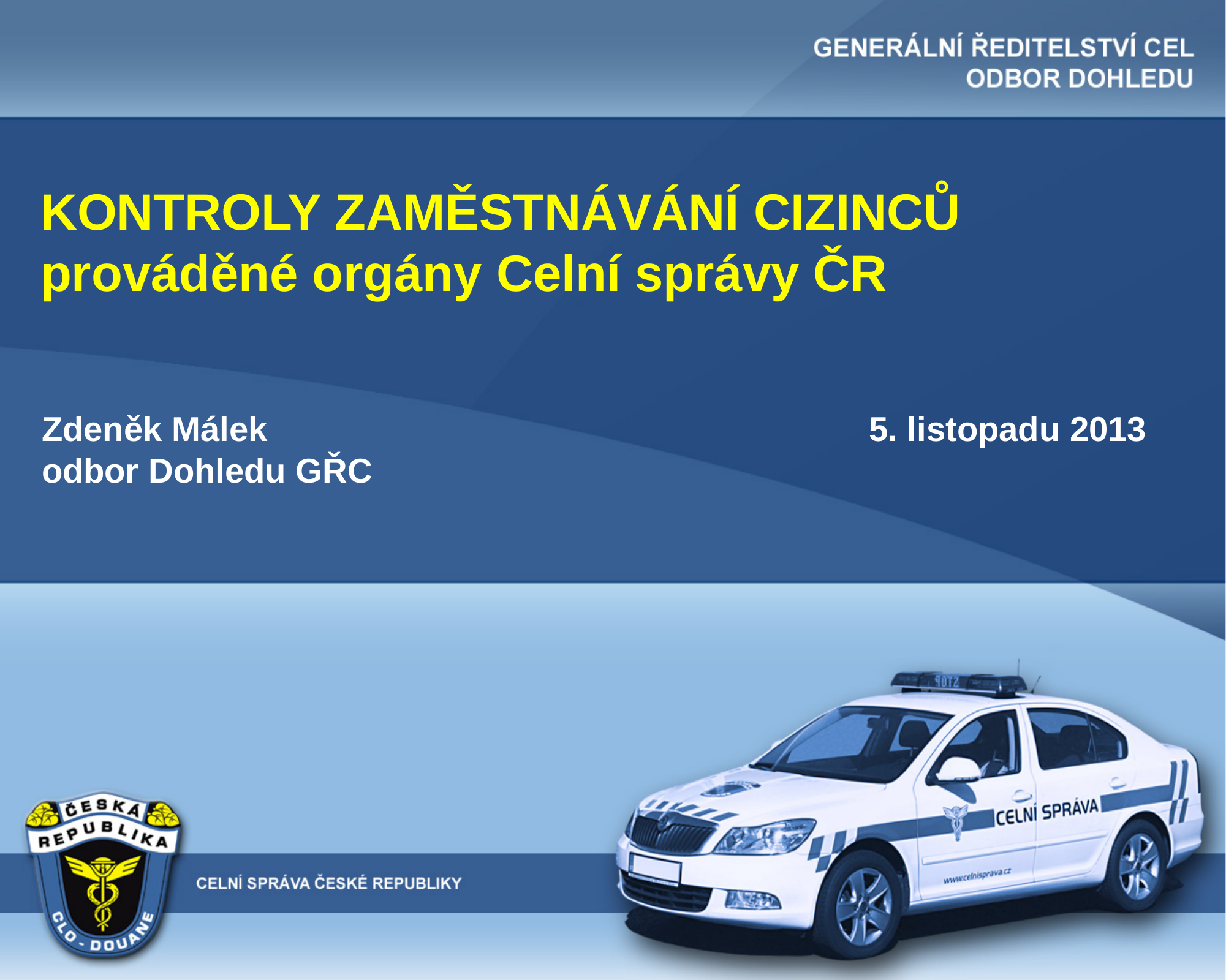

KONTROLY ZAMĚSTNÁVÁNÍ CIZINCŮ
prováděné orgány Celní správy ČR

Zdeněk Málek                            	                 		5. listopadu 2013
odbor Dohledu GŘC